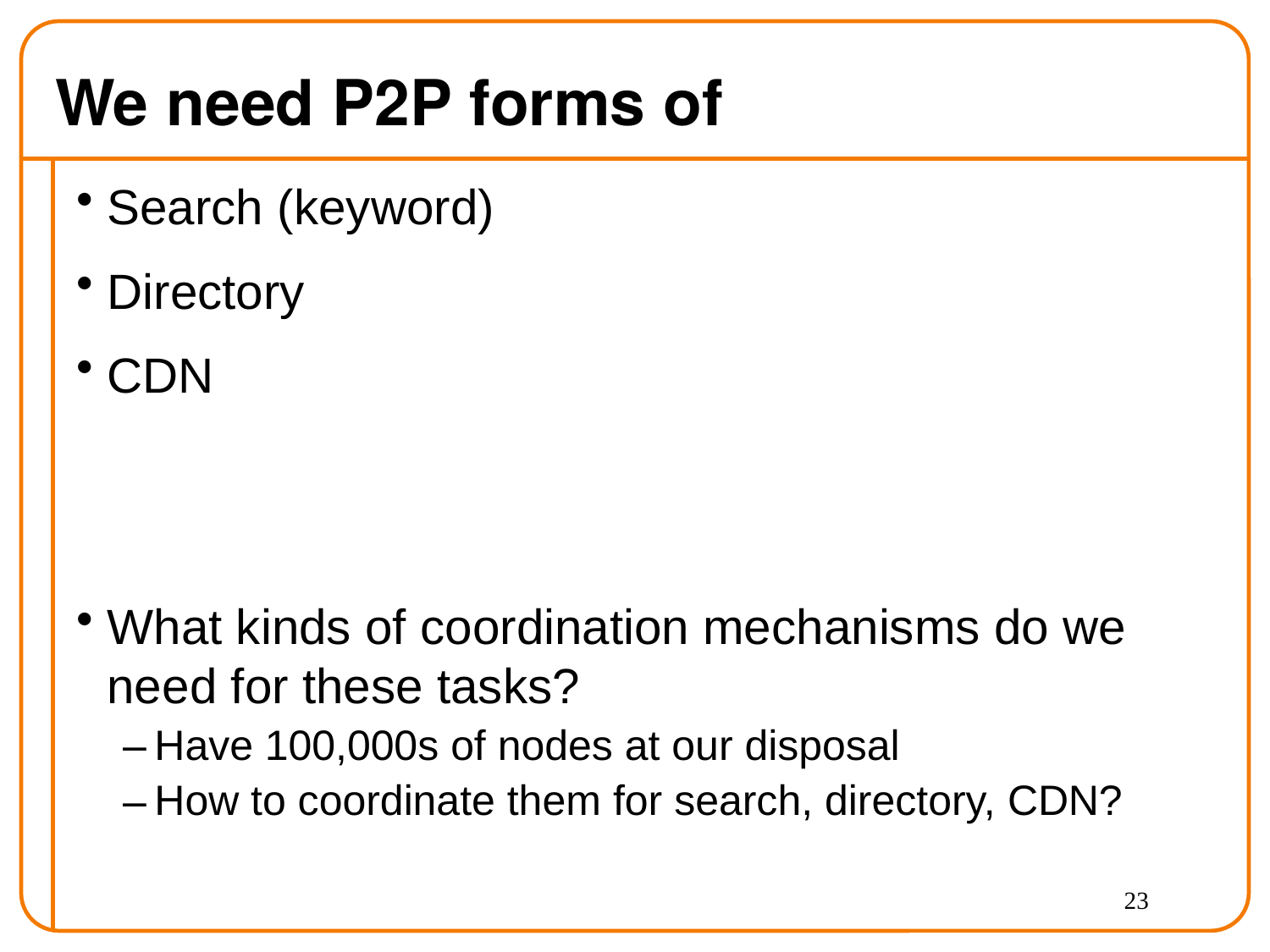

# We need P2P forms of
Search (keyword)
Directory
CDN

What kinds of coordination mechanisms do we need for these tasks?
Have 100,000s of nodes at our disposal
How to coordinate them for search, directory, CDN?
23